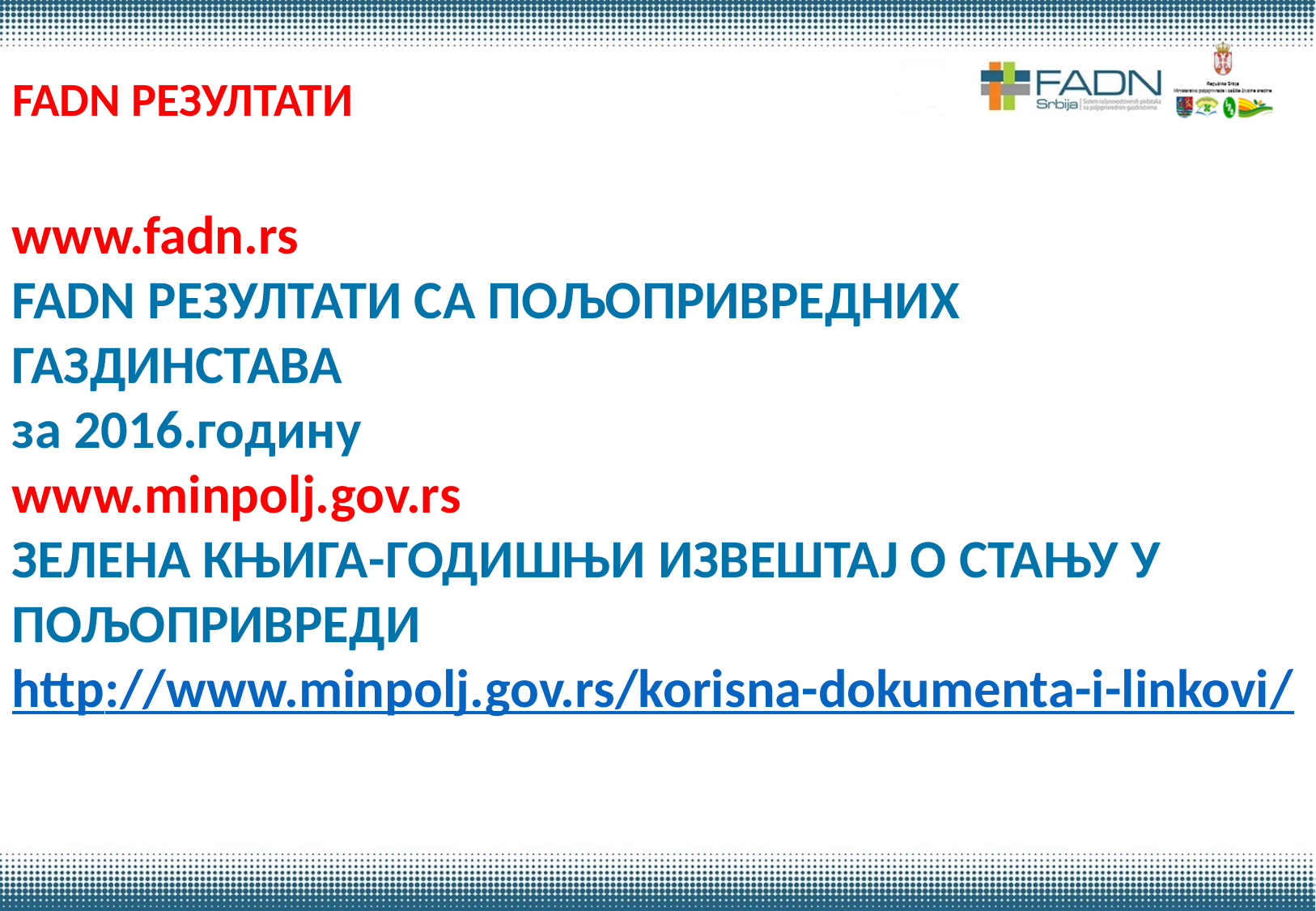

# FADN РЕЗУЛТАТИ
www.fadn.rs
FADN РЕЗУЛТАТИ СА ПОЉОПРИВРЕДНИХ ГАЗДИНСТАВА
за 2016.годину
www.minpolj.gov.rs
ЗЕЛЕНА КЊИГА-ГОДИШЊИ ИЗВЕШТАЈ О СТАЊУ У ПОЉОПРИВРЕДИ
http://www.minpolj.gov.rs/korisna-dokumenta-i-linkovi/